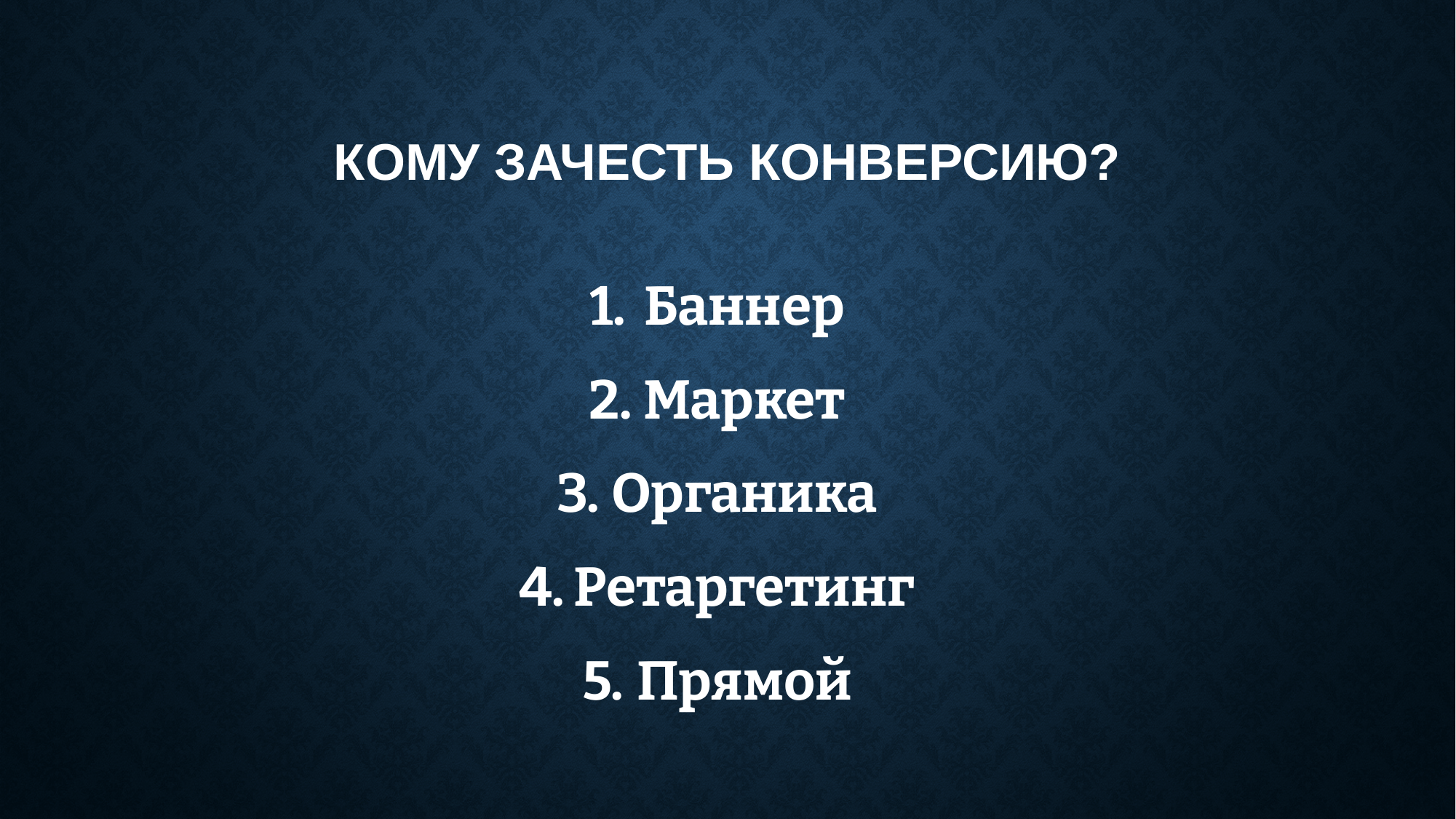

# Кому зачесть конверсию?
Баннер
Маркет
Органика
Ретаргетинг
Прямой